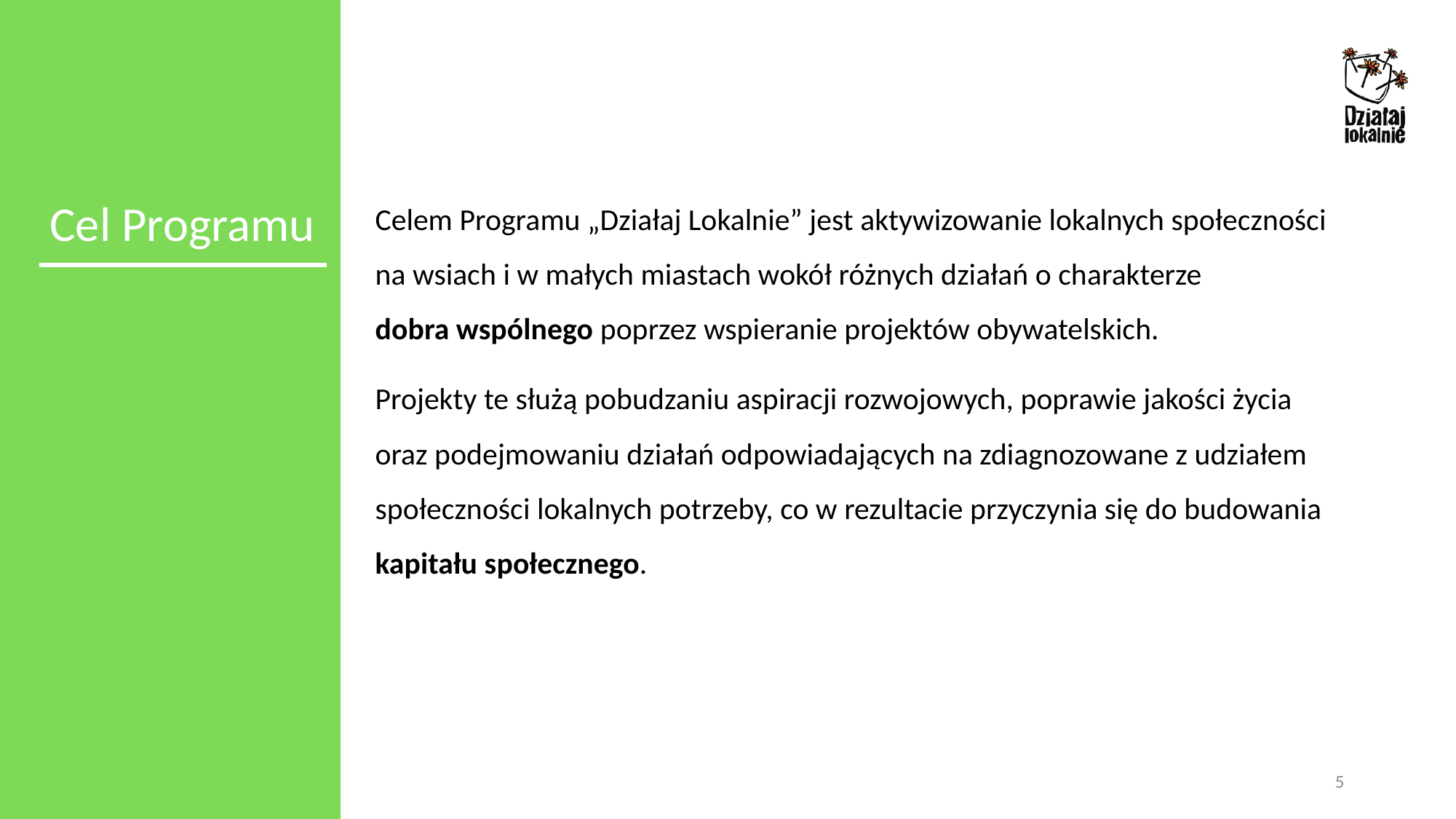

Celem Programu „Działaj Lokalnie” jest aktywizowanie lokalnych społeczności na wsiach i w małych miastach wokół różnych działań o charakterze
dobra wspólnego poprzez wspieranie projektów obywatelskich.
Projekty te służą pobudzaniu aspiracji rozwojowych, poprawie jakości życia oraz podejmowaniu działań odpowiadających na zdiagnozowane z udziałem społeczności lokalnych potrzeby, co w rezultacie przyczynia się do budowania kapitału społecznego.
Cel Programu
5